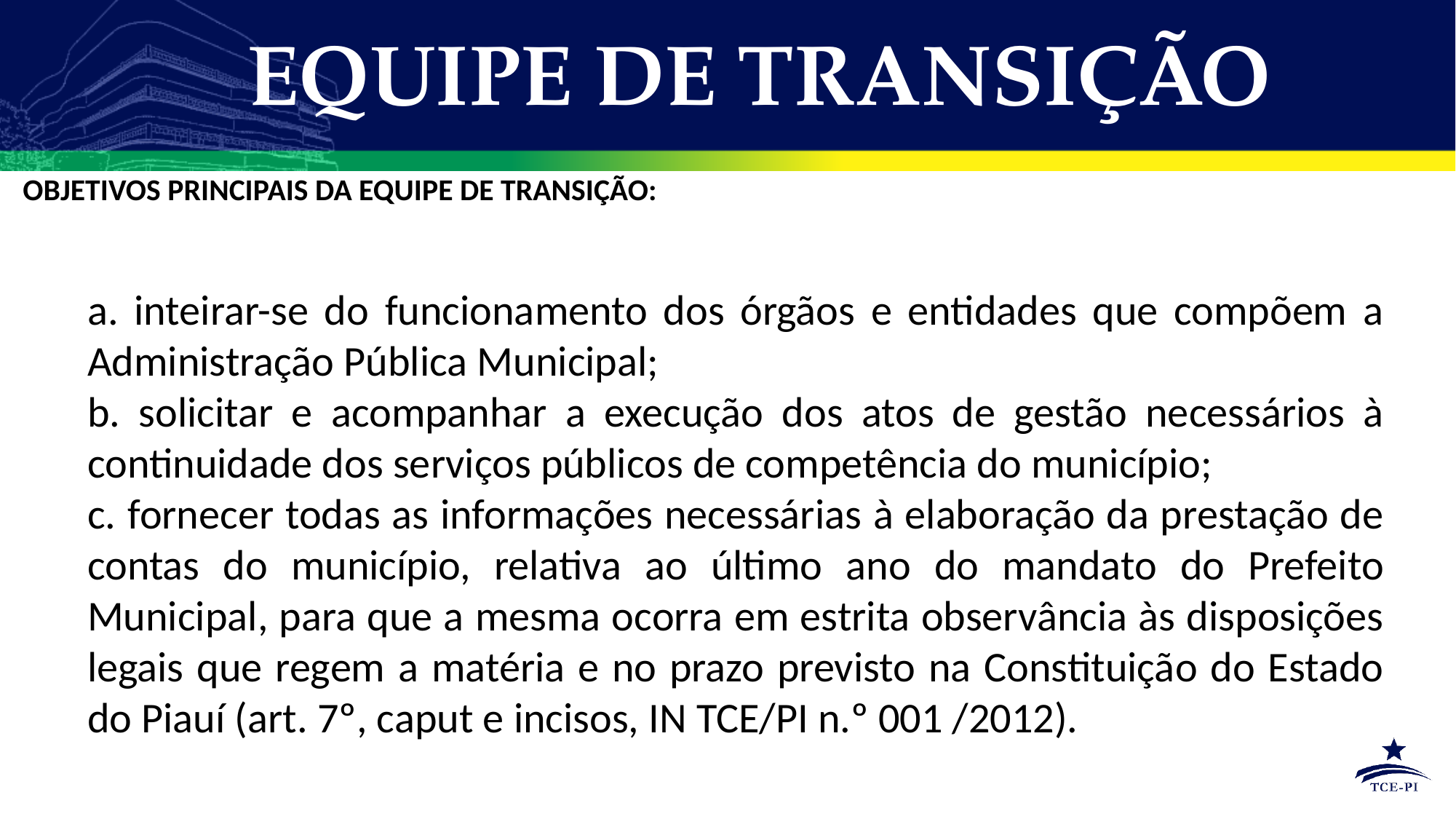

# EQUIPE DE TRANSIÇÃO
OBJETIVOS PRINCIPAIS DA EQUIPE DE TRANSIÇÃO:

a. inteirar-se do funcionamento dos órgãos e entidades que compõem a Administração Pública Municipal;
b. solicitar e acompanhar a execução dos atos de gestão necessários à continuidade dos serviços públicos de competência do município;
c. fornecer todas as informações necessárias à elaboração da prestação de contas do município, relativa ao último ano do mandato do Prefeito Municipal, para que a mesma ocorra em estrita observância às disposições legais que regem a matéria e no prazo previsto na Constituição do Estado do Piauí (art. 7º, caput e incisos, IN TCE/PI n.º 001 /2012).